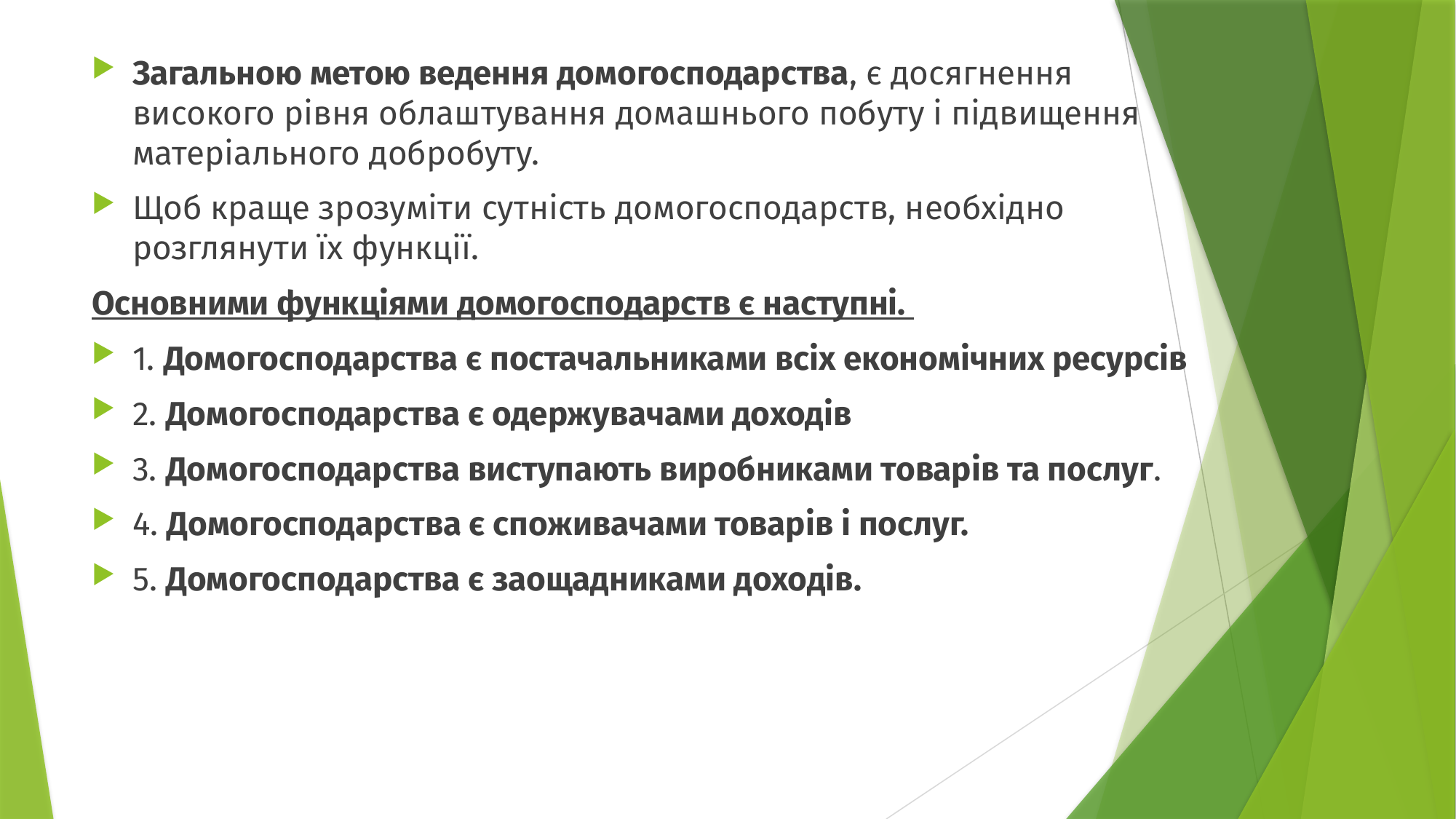

Загальною метою ведення домогосподарства, є досягнення високого рівня облаштування домашнього побуту і підвищення матеріального добробуту.
Щоб краще зрозуміти сутність домогосподарств, необхідно розглянути їх функції.
Основними функціями домогосподарств є наступні.
1. Домогосподарства є постачальниками всіх економічних ресурсів
2. Домогосподарства є одержувачами доходів
3. Домогосподарства виступають виробниками товарів та послуг.
4. Домогосподарства є споживачами товарів і послуг.
5. Домогосподарства є заощадниками доходів.